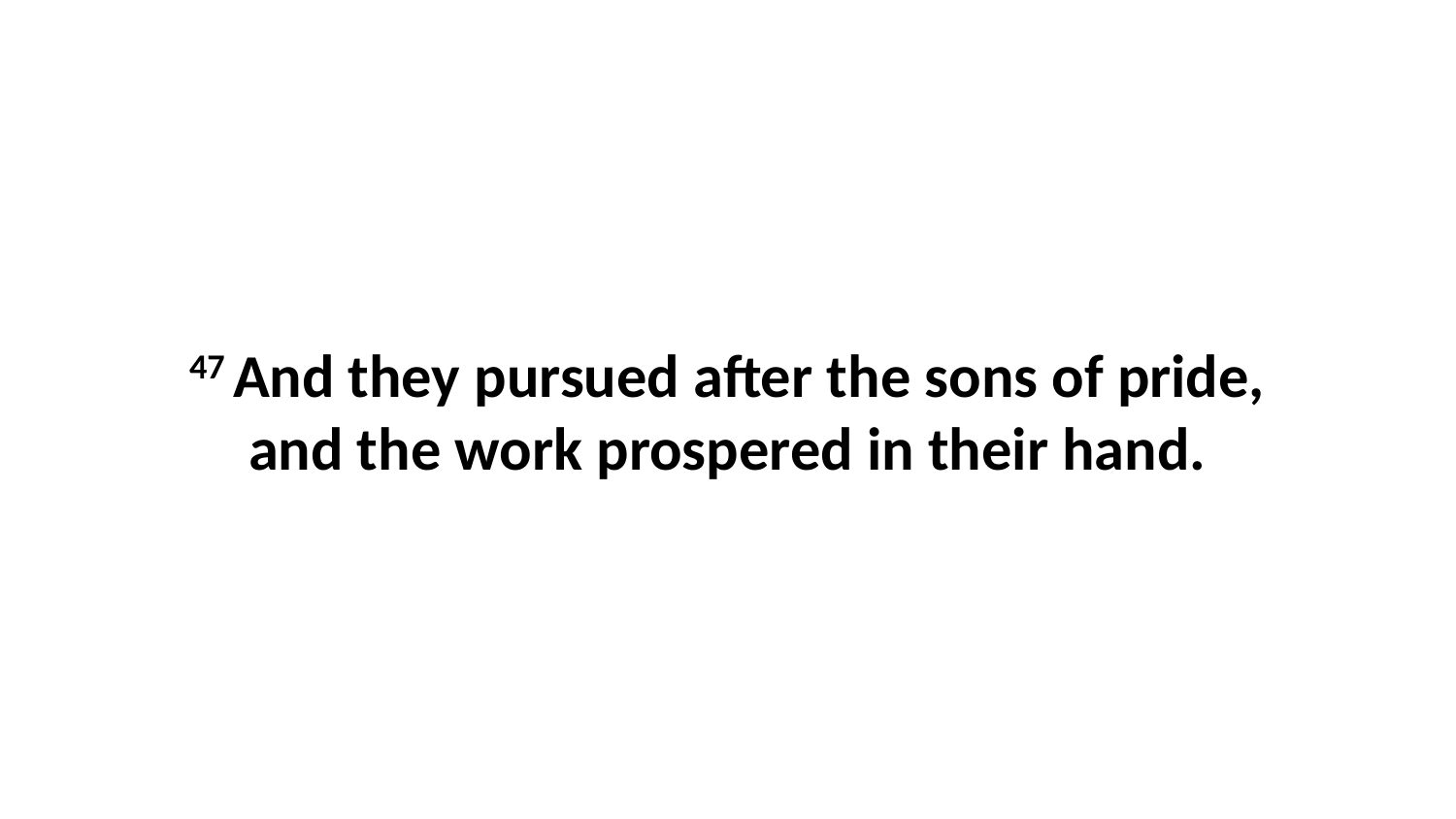

47 And they pursued after the sons of pride, and the work prospered in their hand.